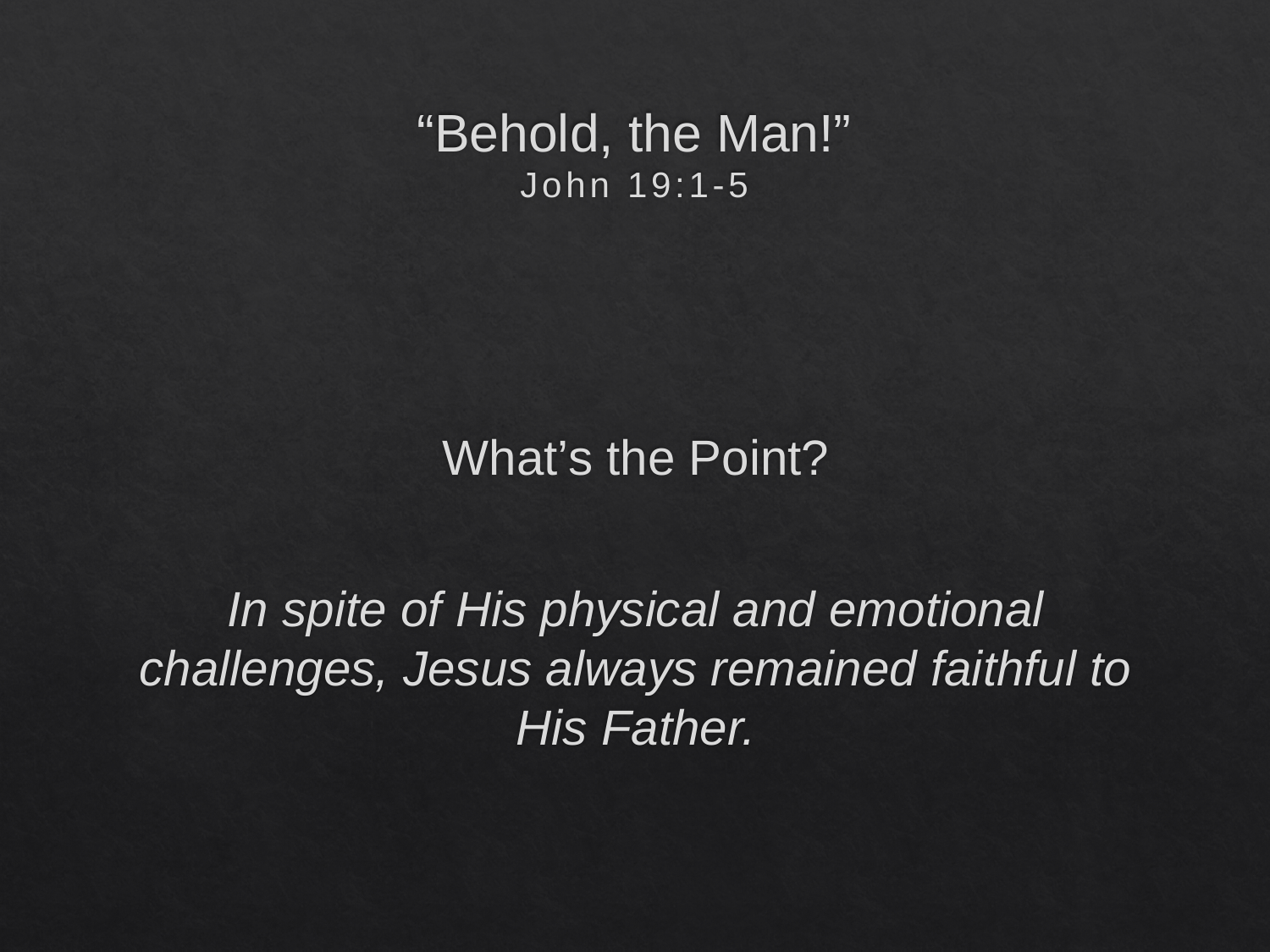

# “Behold, the Man!” John 19:1-5

What’s the Point?

In spite of His physical and emotional challenges, Jesus always remained faithful to His Father.